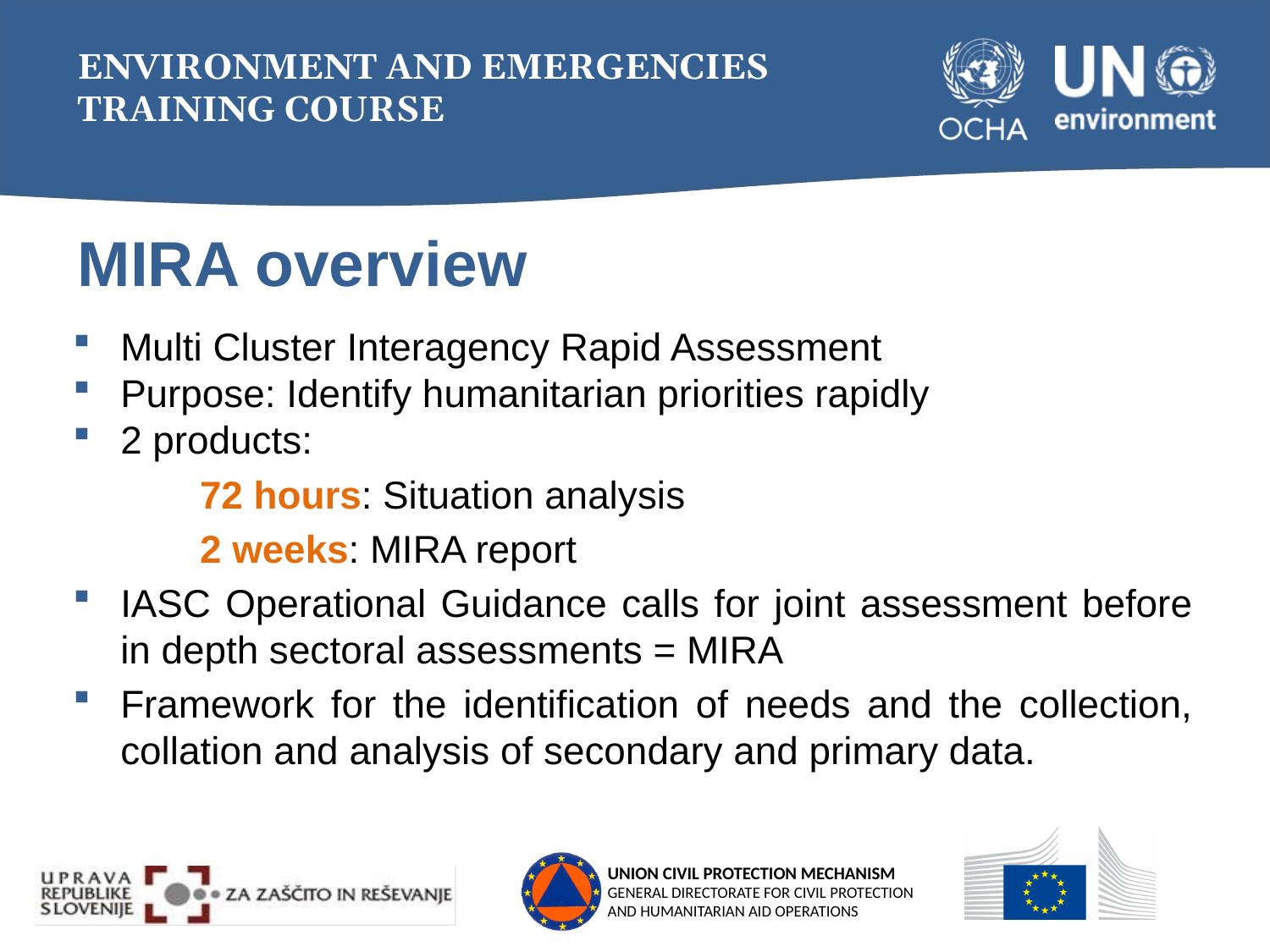

# MIRA overview
Multi Cluster Interagency Rapid Assessment
Purpose: Identify humanitarian priorities rapidly
2 products:
	72 hours: Situation analysis
	2 weeks: MIRA report
IASC Operational Guidance calls for joint assessment before in depth sectoral assessments = MIRA
Framework for the identification of needs and the collection, collation and analysis of secondary and primary data.